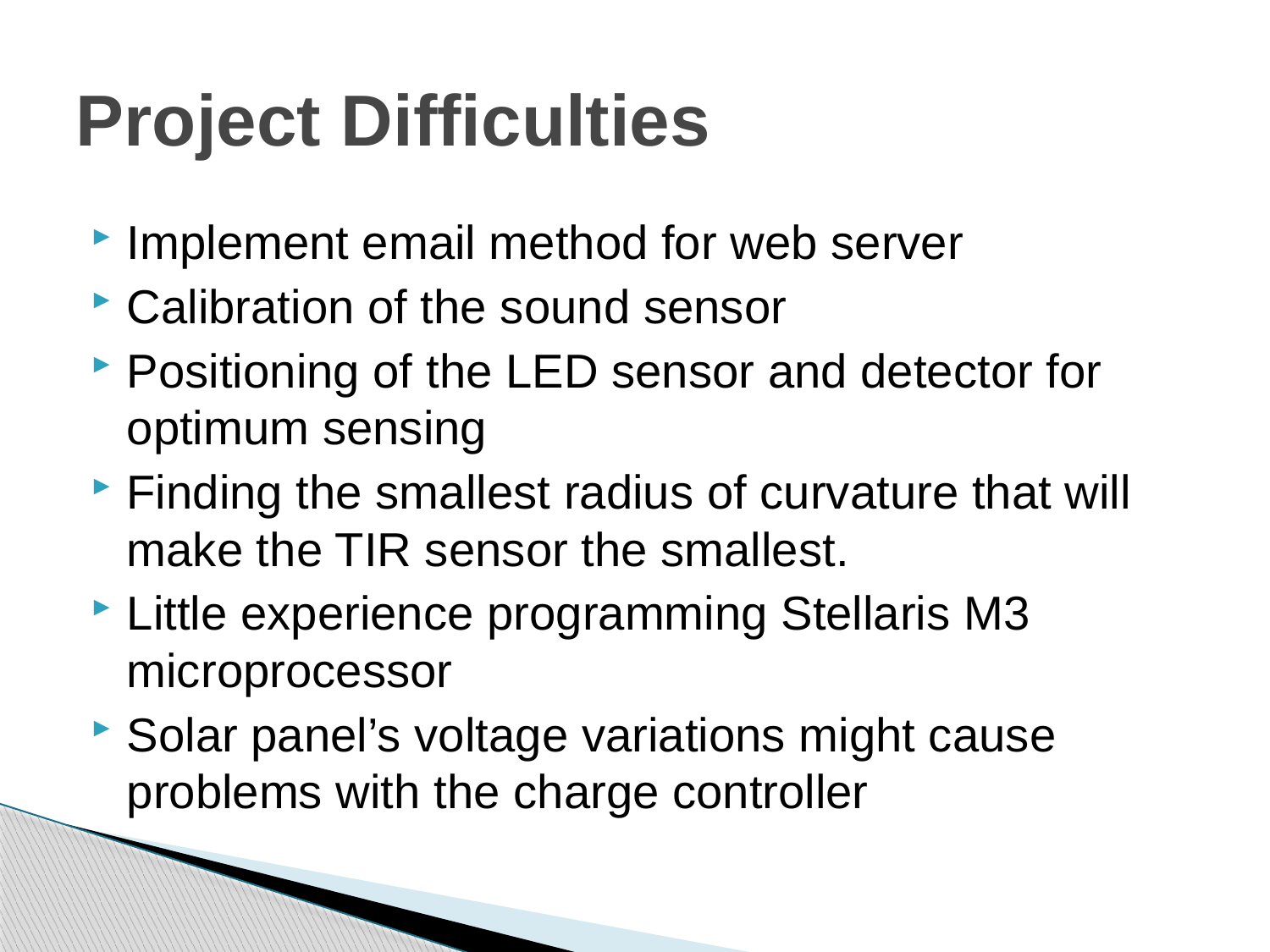

# Project Difficulties
Implement email method for web server
Calibration of the sound sensor
Positioning of the LED sensor and detector for optimum sensing
Finding the smallest radius of curvature that will make the TIR sensor the smallest.
Little experience programming Stellaris M3 microprocessor
Solar panel’s voltage variations might cause problems with the charge controller